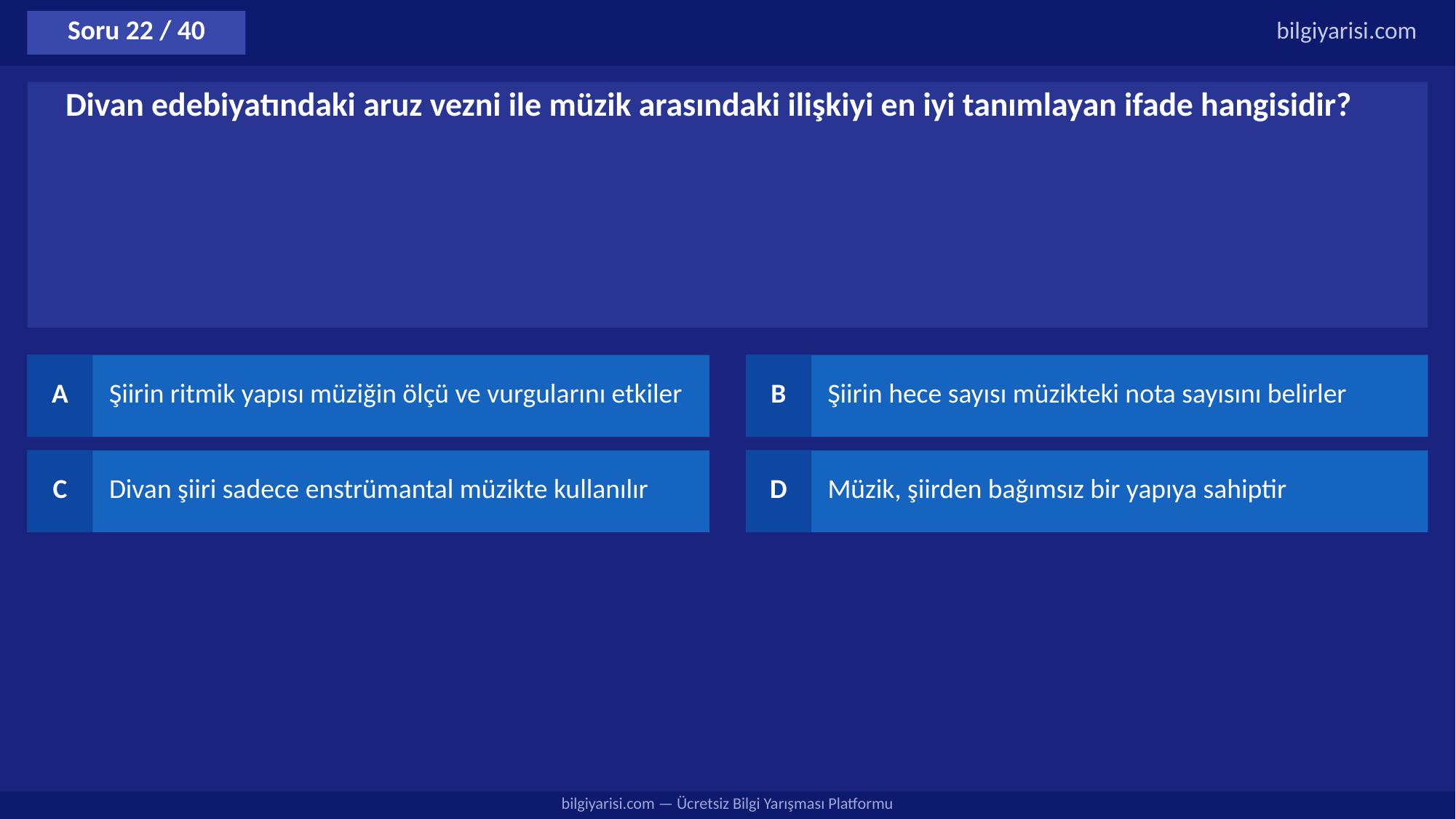

Soru 22 / 40
bilgiyarisi.com

Divan edebiyatındaki aruz vezni ile müzik arasındaki ilişkiyi en iyi tanımlayan ifade hangisidir?

A
Şiirin ritmik yapısı müziğin ölçü ve vurgularını etkiler

B
Şiirin hece sayısı müzikteki nota sayısını belirler

C
Divan şiiri sadece enstrümantal müzikte kullanılır

D
Müzik, şiirden bağımsız bir yapıya sahiptir
bilgiyarisi.com — Ücretsiz Bilgi Yarışması Platformu